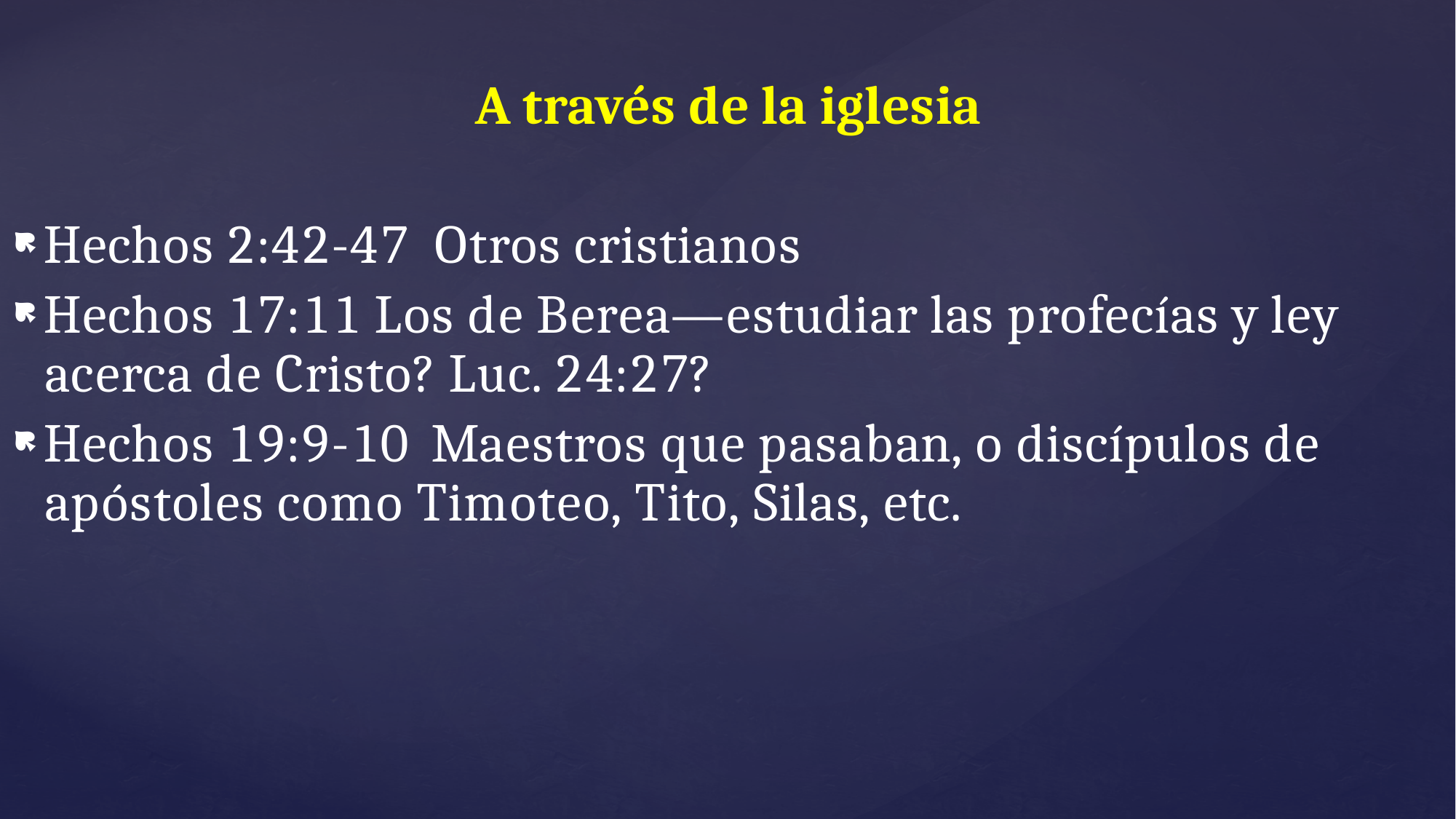

A través de la iglesia

Hechos 2:42-47  Otros cristianos
Hechos 17:11 Los de Berea—estudiar las profecías y ley acerca de Cristo? Luc. 24:27?
Hechos 19:9-10  Maestros que pasaban, o discípulos de apóstoles como Timoteo, Tito, Silas, etc.